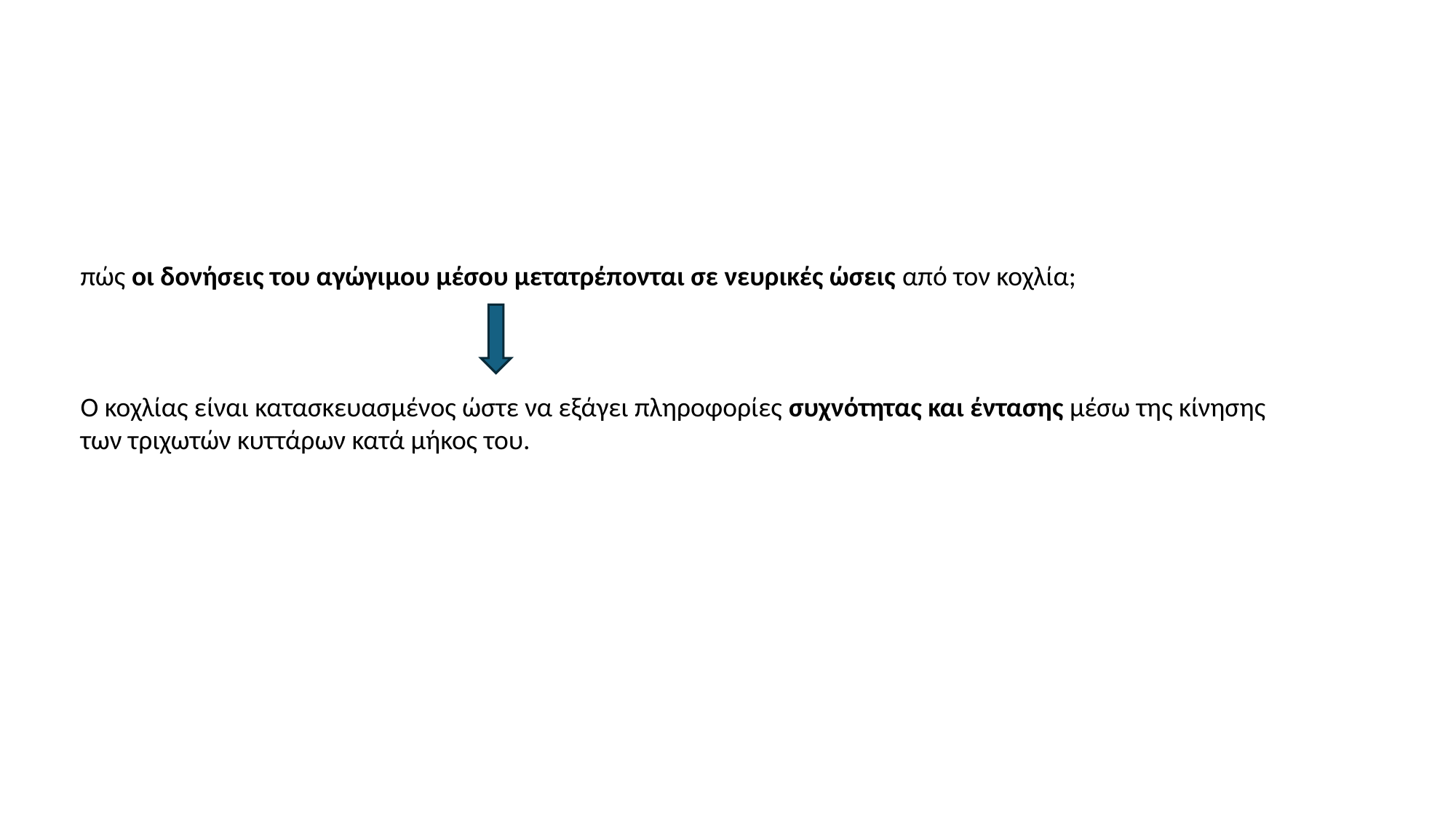

πώς οι δονήσεις του αγώγιμου μέσου μετατρέπονται σε νευρικές ώσεις από τον κοχλία;

Ο κοχλίας είναι κατασκευασμένος ώστε να εξάγει πληροφορίες συχνότητας και έντασης μέσω της κίνησης των τριχωτών κυττάρων κατά μήκος του.